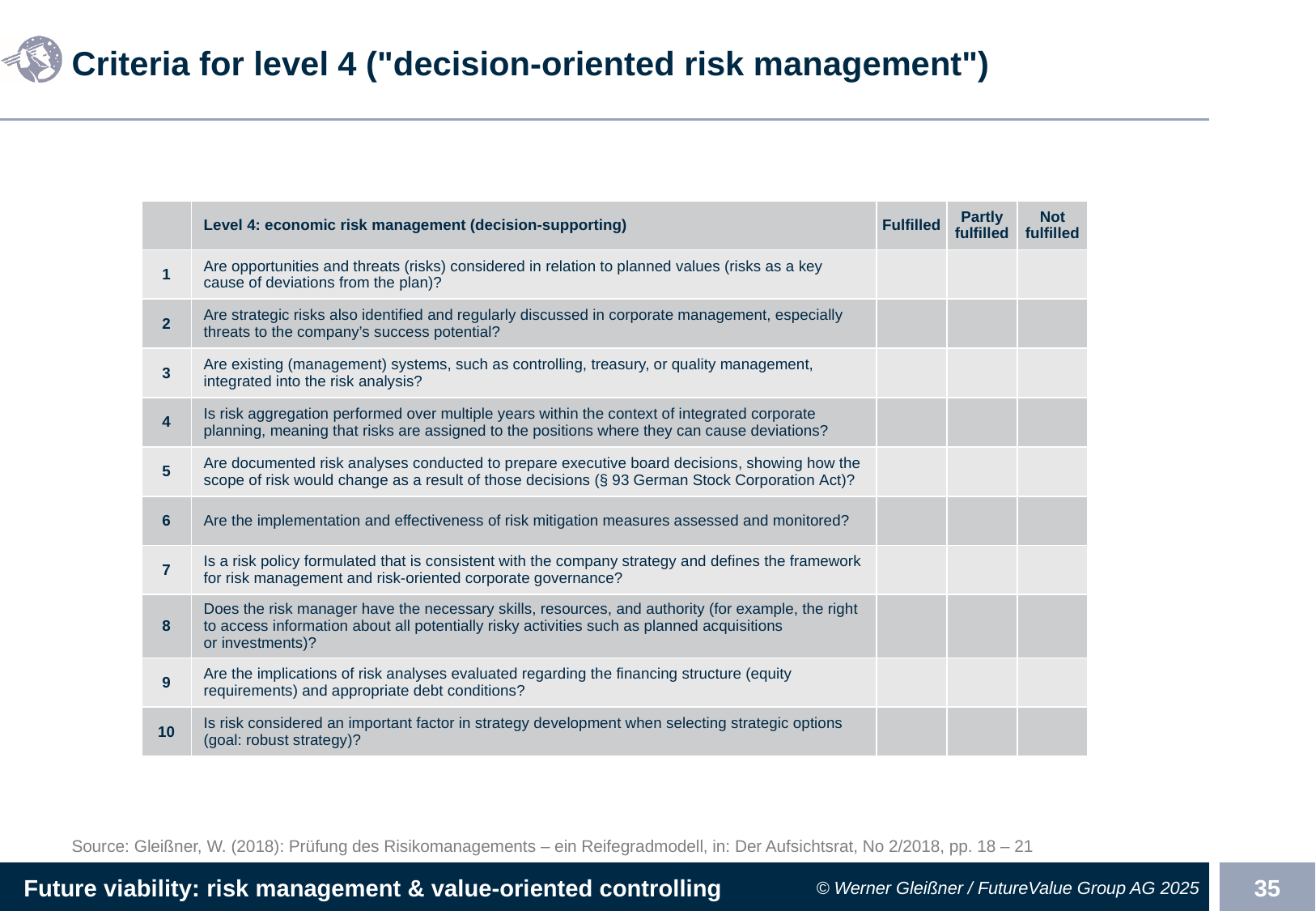

# Criteria for level 4 ("decision-oriented risk management")
|  | Level 4: economic risk management (decision-supporting) | Fulfilled | Partly fulfilled | Not fulfilled |
| --- | --- | --- | --- | --- |
| 1 | Are opportunities and threats (risks) considered in relation to planned values (risks as a key cause of deviations from the plan)? |  |  |  |
| 2 | Are strategic risks also identified and regularly discussed in corporate management, especially threats to the company’s success potential? |  |  |  |
| 3 | Are existing (management) systems, such as controlling, treasury, or quality management, integrated into the risk analysis? |  |  |  |
| 4 | Is risk aggregation performed over multiple years within the context of integrated corporate planning, meaning that risks are assigned to the positions where they can cause deviations? |  |  |  |
| 5 | Are documented risk analyses conducted to prepare executive board decisions, showing how the scope of risk would change as a result of those decisions (§ 93 German Stock Corporation Act)? |  |  |  |
| 6 | Are the implementation and effectiveness of risk mitigation measures assessed and monitored? |  |  |  |
| 7 | Is a risk policy formulated that is consistent with the company strategy and defines the framework for risk management and risk-oriented corporate governance? |  |  |  |
| 8 | Does the risk manager have the necessary skills, resources, and authority (for example, the right to access information about all potentially risky activities such as planned acquisitions or investments)? |  |  |  |
| 9 | Are the implications of risk analyses evaluated regarding the financing structure (equity requirements) and appropriate debt conditions? |  |  |  |
| 10 | Is risk considered an important factor in strategy development when selecting strategic options (goal: robust strategy)? |  |  |  |
Source: Gleißner, W. (2018): Prüfung des Risikomanagements – ein Reifegradmodell, in: Der Aufsichtsrat, No 2/2018, pp. 18 – 21​